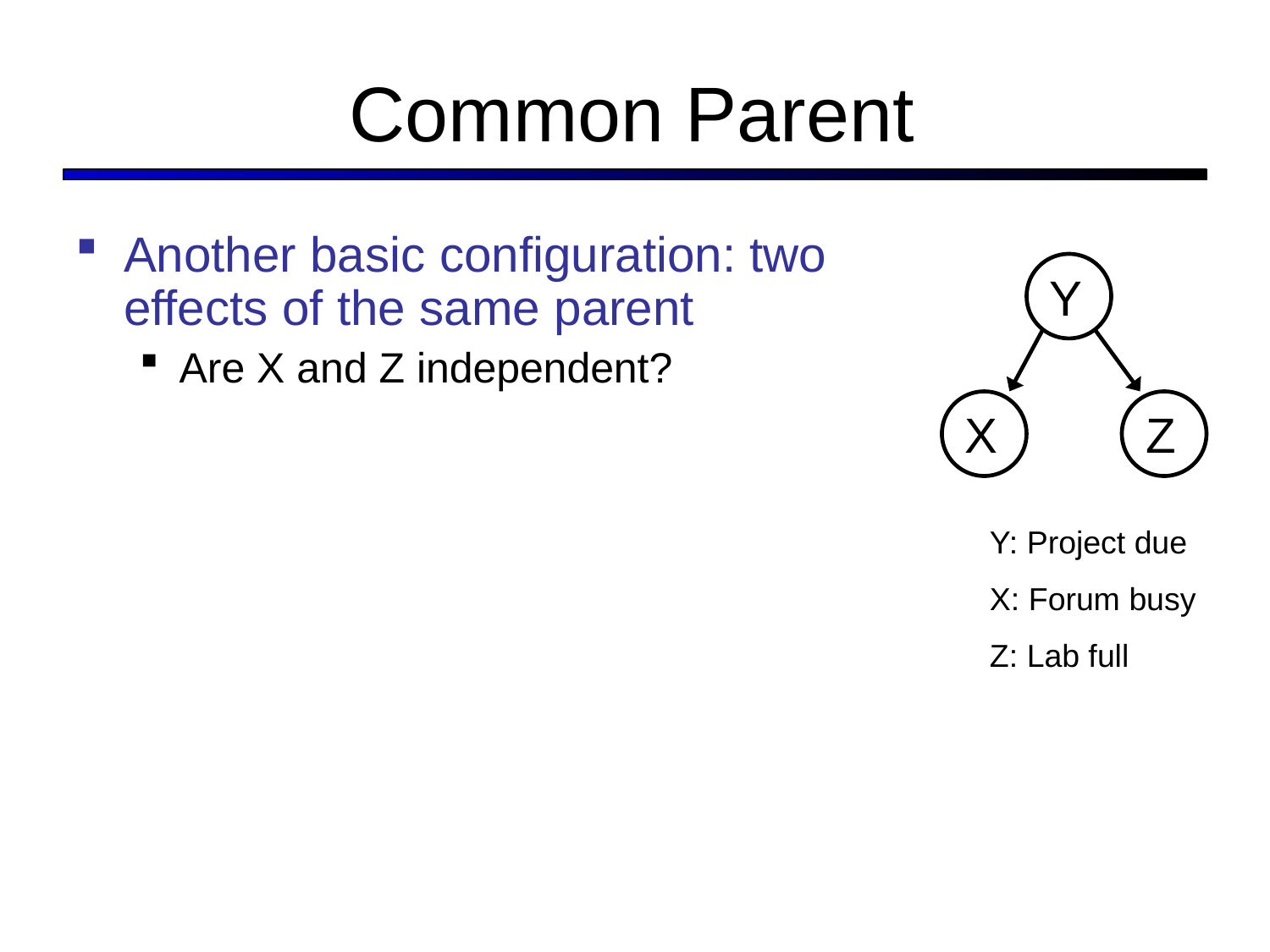

# Common Parent

Another basic configuration: two effects of the same parent
Are X and Z independent?

Y

X

Z
Y: Project due
X: Forum busy
Z: Lab full